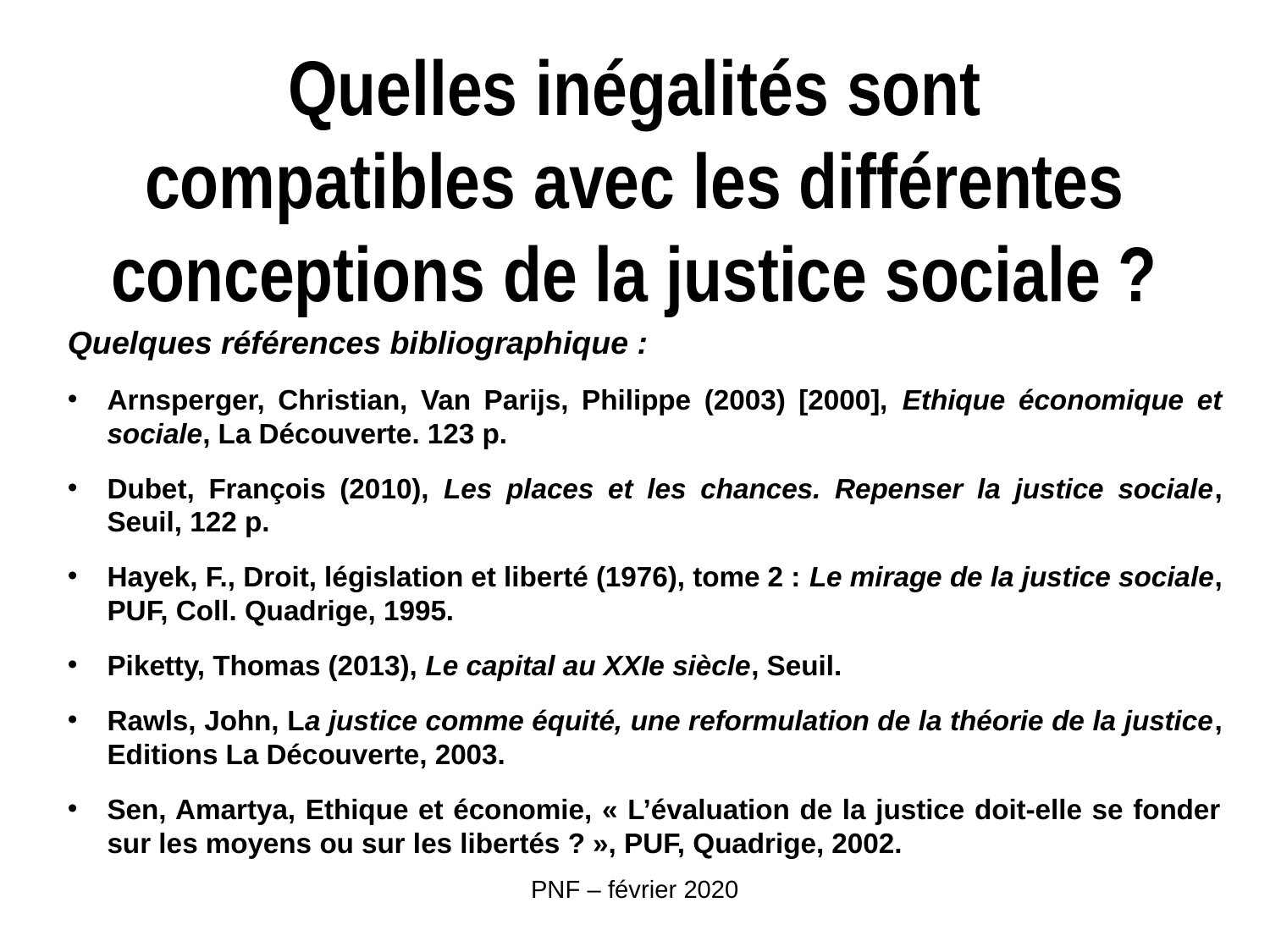

# Quelles inégalités sont compatibles avec les différentes conceptions de la justice sociale ?
Quelques références bibliographique :
Arnsperger, Christian, Van Parijs, Philippe (2003) [2000], Ethique économique et sociale, La Découverte. 123 p.
Dubet, François (2010), Les places et les chances. Repenser la justice sociale, Seuil, 122 p.
Hayek, F., Droit, législation et liberté (1976), tome 2 : Le mirage de la justice sociale, PUF, Coll. Quadrige, 1995.
Piketty, Thomas (2013), Le capital au XXIe siècle, Seuil.
Rawls, John, La justice comme équité, une reformulation de la théorie de la justice, Editions La Découverte, 2003.
Sen, Amartya, Ethique et économie, « L’évaluation de la justice doit-elle se fonder sur les moyens ou sur les libertés ? », PUF, Quadrige, 2002.

PNF – février 2020